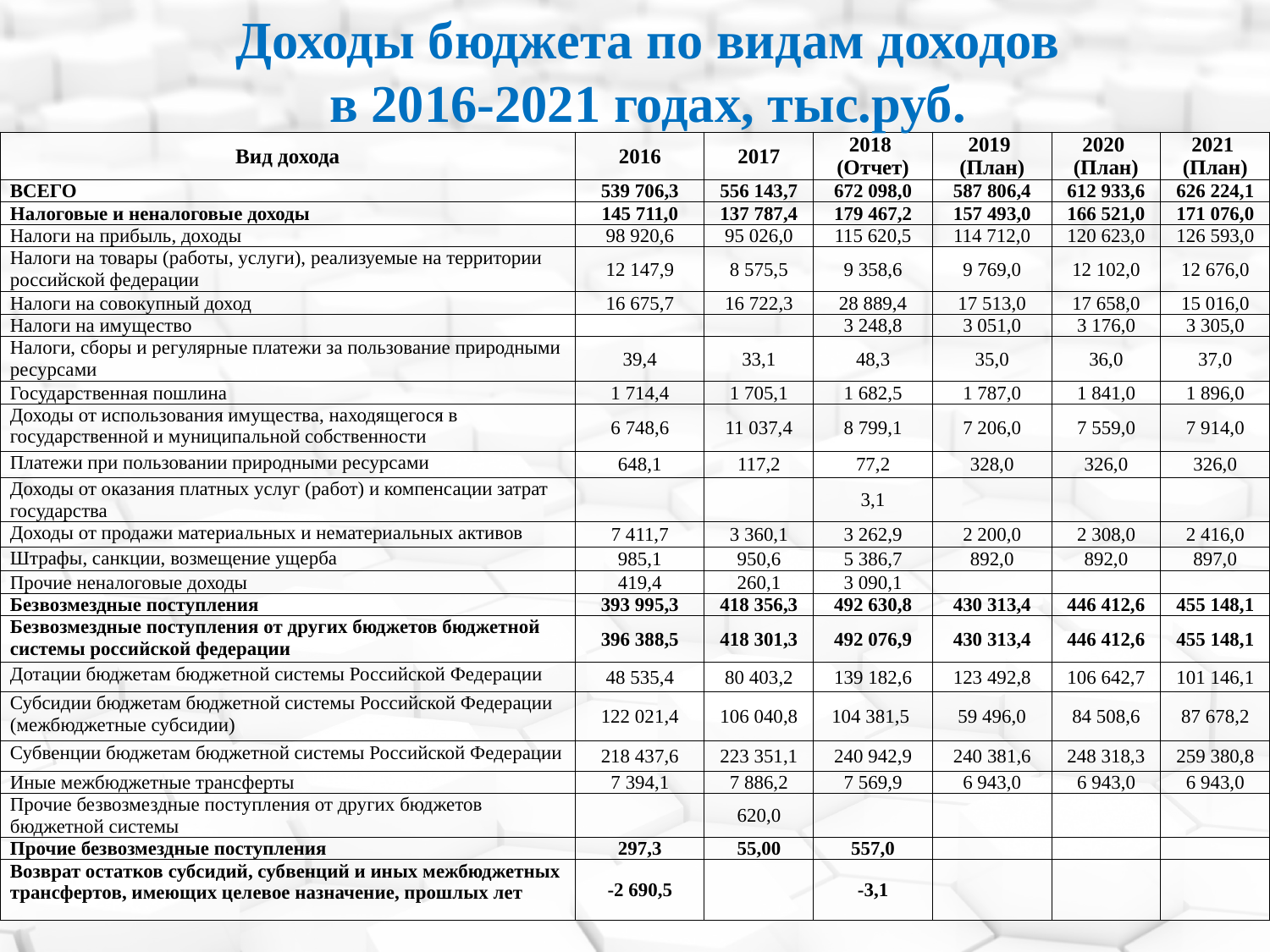

Доходы бюджета по видам доходов
в 2016-2021 годах, тыс.руб.
| Вид дохода | 2016 | 2017 | 2018 (Отчет) | 2019 (План) | 2020 (План) | 2021 (План) |
| --- | --- | --- | --- | --- | --- | --- |
| ВСЕГО | 539 706,3 | 556 143,7 | 672 098,0 | 587 806,4 | 612 933,6 | 626 224,1 |
| Налоговые и неналоговые доходы | 145 711,0 | 137 787,4 | 179 467,2 | 157 493,0 | 166 521,0 | 171 076,0 |
| Налоги на прибыль, доходы | 98 920,6 | 95 026,0 | 115 620,5 | 114 712,0 | 120 623,0 | 126 593,0 |
| Налоги на товары (работы, услуги), реализуемые на территории российской федерации | 12 147,9 | 8 575,5 | 9 358,6 | 9 769,0 | 12 102,0 | 12 676,0 |
| Налоги на совокупный доход | 16 675,7 | 16 722,3 | 28 889,4 | 17 513,0 | 17 658,0 | 15 016,0 |
| Налоги на имущество |  |  | 3 248,8 | 3 051,0 | 3 176,0 | 3 305,0 |
| Налоги, сборы и регулярные платежи за пользование природными ресурсами | 39,4 | 33,1 | 48,3 | 35,0 | 36,0 | 37,0 |
| Государственная пошлина | 1 714,4 | 1 705,1 | 1 682,5 | 1 787,0 | 1 841,0 | 1 896,0 |
| Доходы от использования имущества, находящегося в государственной и муниципальной собственности | 6 748,6 | 11 037,4 | 8 799,1 | 7 206,0 | 7 559,0 | 7 914,0 |
| Платежи при пользовании природными ресурсами | 648,1 | 117,2 | 77,2 | 328,0 | 326,0 | 326,0 |
| Доходы от оказания платных услуг (работ) и компенсации затрат государства |  |  | 3,1 |  |  |  |
| Доходы от продажи материальных и нематериальных активов | 7 411,7 | 3 360,1 | 3 262,9 | 2 200,0 | 2 308,0 | 2 416,0 |
| Штрафы, санкции, возмещение ущерба | 985,1 | 950,6 | 5 386,7 | 892,0 | 892,0 | 897,0 |
| Прочие неналоговые доходы | 419,4 | 260,1 | 3 090,1 |  |  |  |
| Безвозмездные поступления | 393 995,3 | 418 356,3 | 492 630,8 | 430 313,4 | 446 412,6 | 455 148,1 |
| Безвозмездные поступления от других бюджетов бюджетной системы российской федерации | 396 388,5 | 418 301,3 | 492 076,9 | 430 313,4 | 446 412,6 | 455 148,1 |
| Дотации бюджетам бюджетной системы Российской Федерации | 48 535,4 | 80 403,2 | 139 182,6 | 123 492,8 | 106 642,7 | 101 146,1 |
| Субсидии бюджетам бюджетной системы Российской Федерации (межбюджетные субсидии) | 122 021,4 | 106 040,8 | 104 381,5 | 59 496,0 | 84 508,6 | 87 678,2 |
| Субвенции бюджетам бюджетной системы Российской Федерации | 218 437,6 | 223 351,1 | 240 942,9 | 240 381,6 | 248 318,3 | 259 380,8 |
| Иные межбюджетные трансферты | 7 394,1 | 7 886,2 | 7 569,9 | 6 943,0 | 6 943,0 | 6 943,0 |
| Прочие безвозмездные поступления от других бюджетов бюджетной системы |  | 620,0 |  |  |  |  |
| Прочие безвозмездные поступления | 297,3 | 55,00 | 557,0 |  |  |  |
| Возврат остатков субсидий, субвенций и иных межбюджетных трансфертов, имеющих целевое назначение, прошлых лет | -2 690,5 |  | -3,1 |  |  |  |